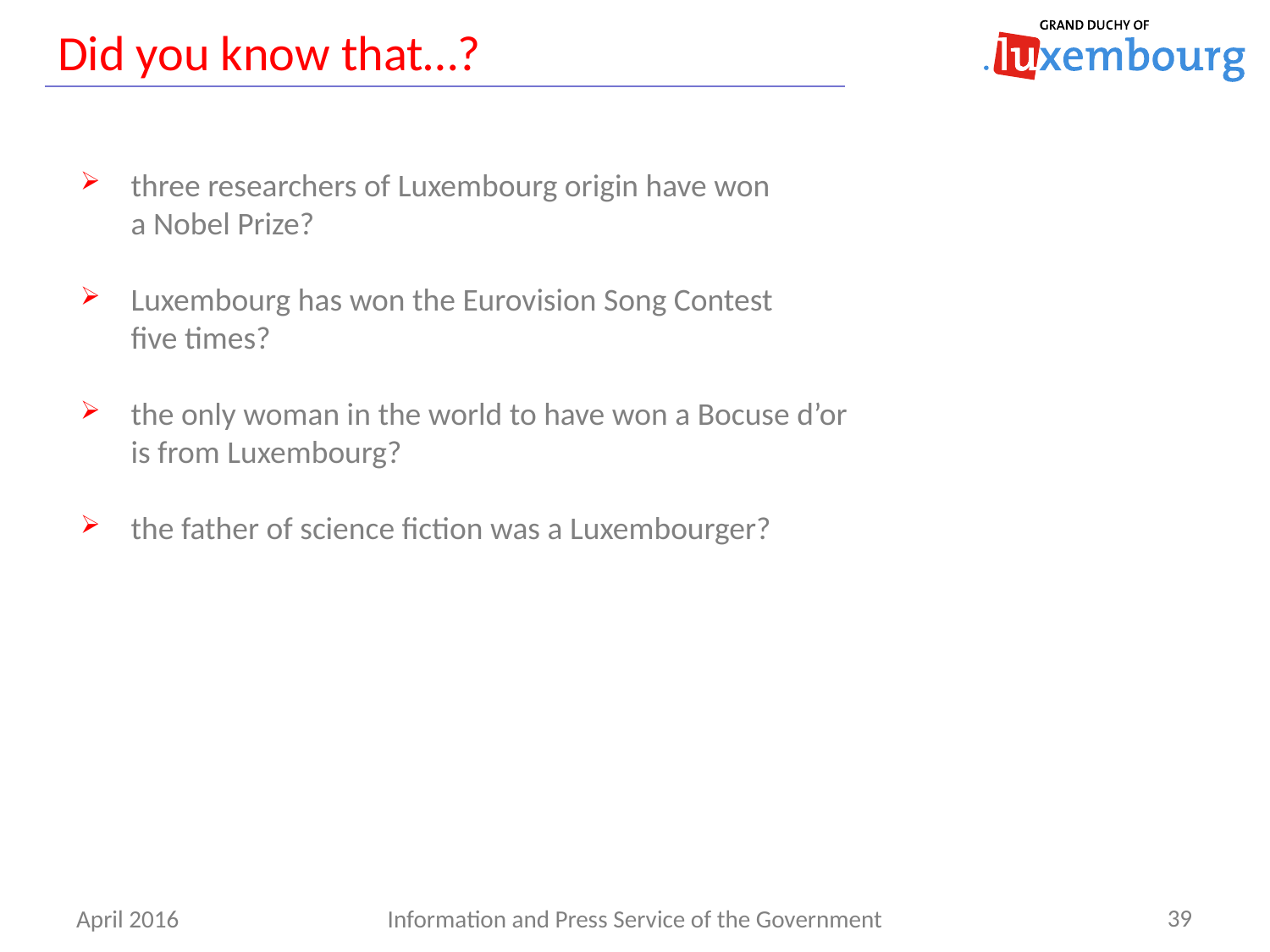

# Did you know that…?
three researchers of Luxembourg origin have won
a Nobel Prize?

Luxembourg has won the Eurovision Song Contest
five times?

the only woman in the world to have won a Bocuse d’or
is from Luxembourg?

the father of science fiction was a Luxembourger?

39
Information and Press Service of the Government
April 2016